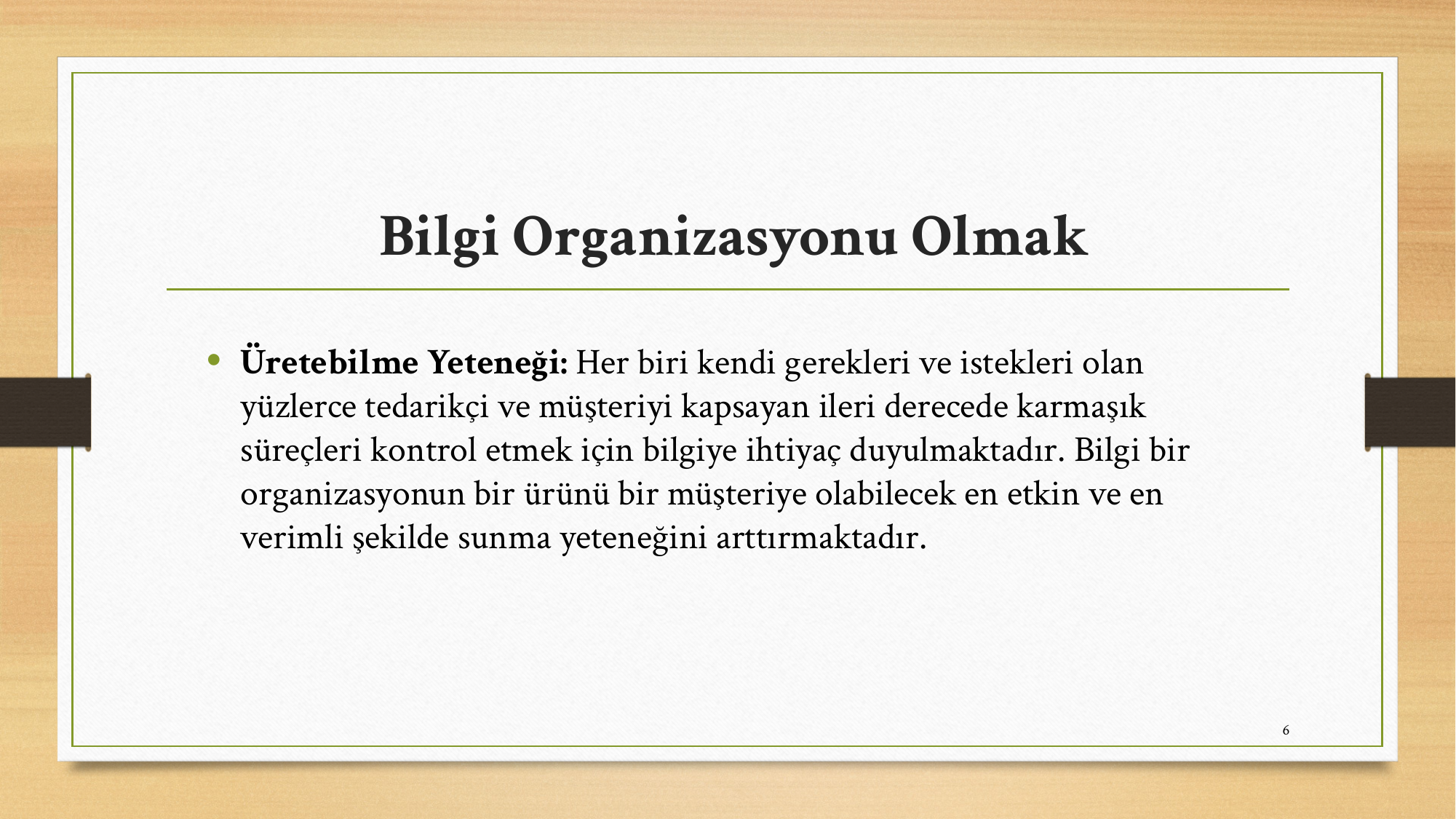

# Bilgi Organizasyonu Olmak
Üretebilme Yeteneği: Her biri kendi gerekleri ve istekleri olan yüzlerce tedarikçi ve müşteriyi kapsayan ileri derecede karmaşık süreçleri kontrol etmek için bilgiye ihtiyaç duyulmaktadır. Bilgi bir organizasyonun bir ürünü bir müşteriye olabilecek en etkin ve en verimli şekilde sunma yeteneğini arttırmaktadır.

6